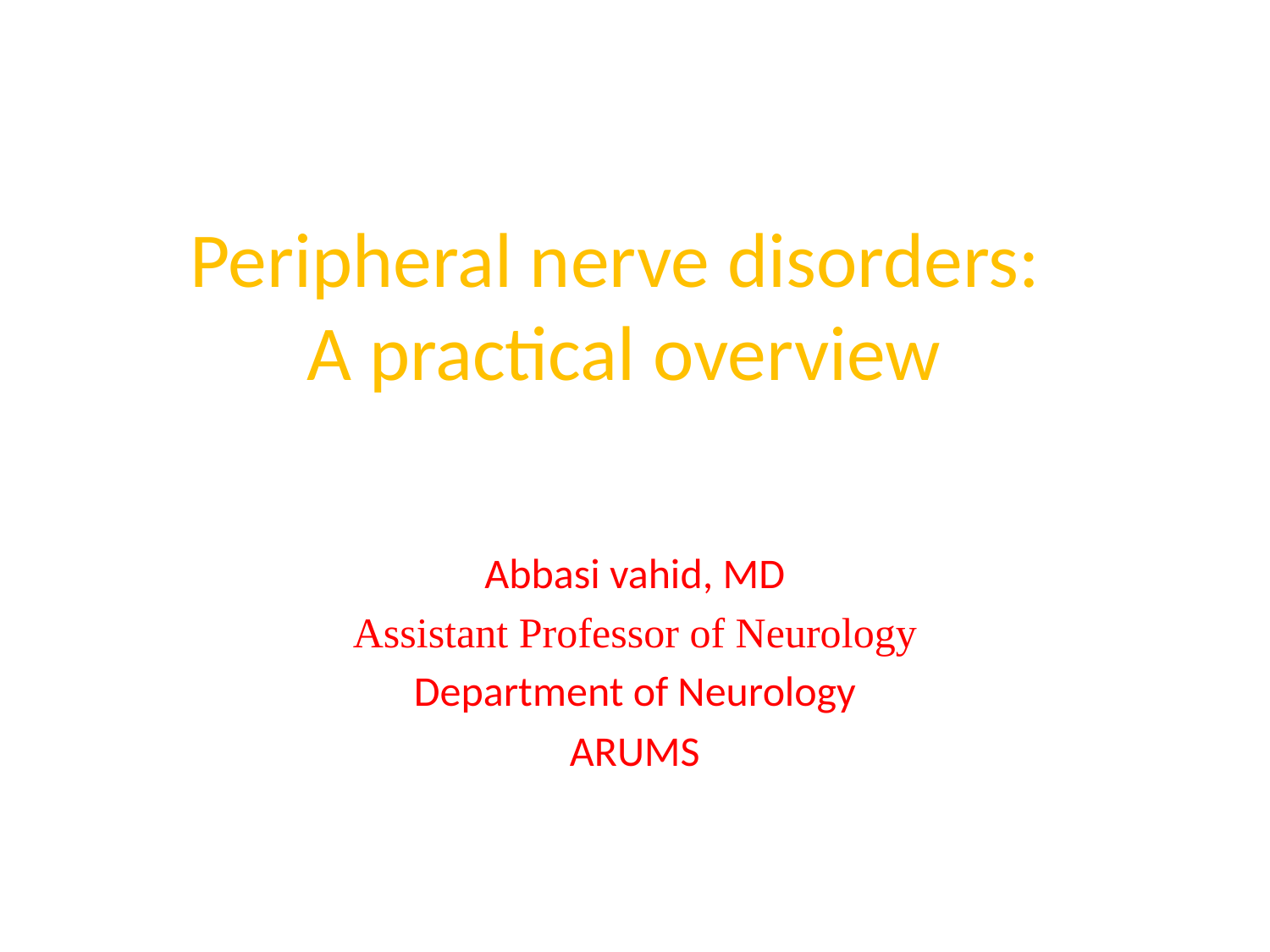

# Peripheral nerve disorders: A practical overview
Abbasi vahid, MD
Assistant Professor of Neurology
Department of Neurology
ARUMS